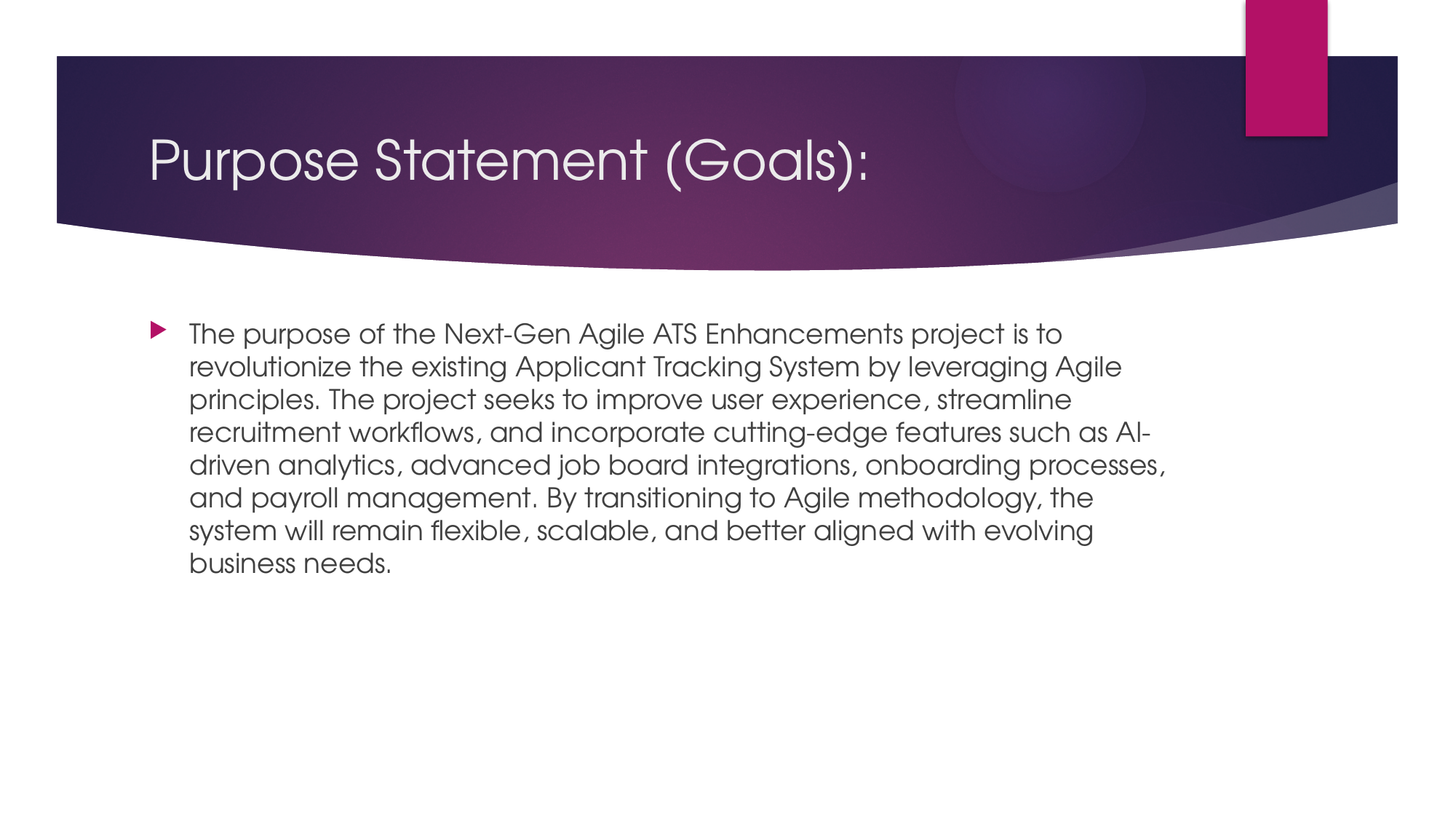

# Purpose Statement (Goals):
The purpose of the Next-Gen Agile ATS Enhancements project is to revolutionize the existing Applicant Tracking System by leveraging Agile principles. The project seeks to improve user experience, streamline recruitment workflows, and incorporate cutting-edge features such as AI-driven analytics, advanced job board integrations, onboarding processes, and payroll management. By transitioning to Agile methodology, the system will remain flexible, scalable, and better aligned with evolving business needs.